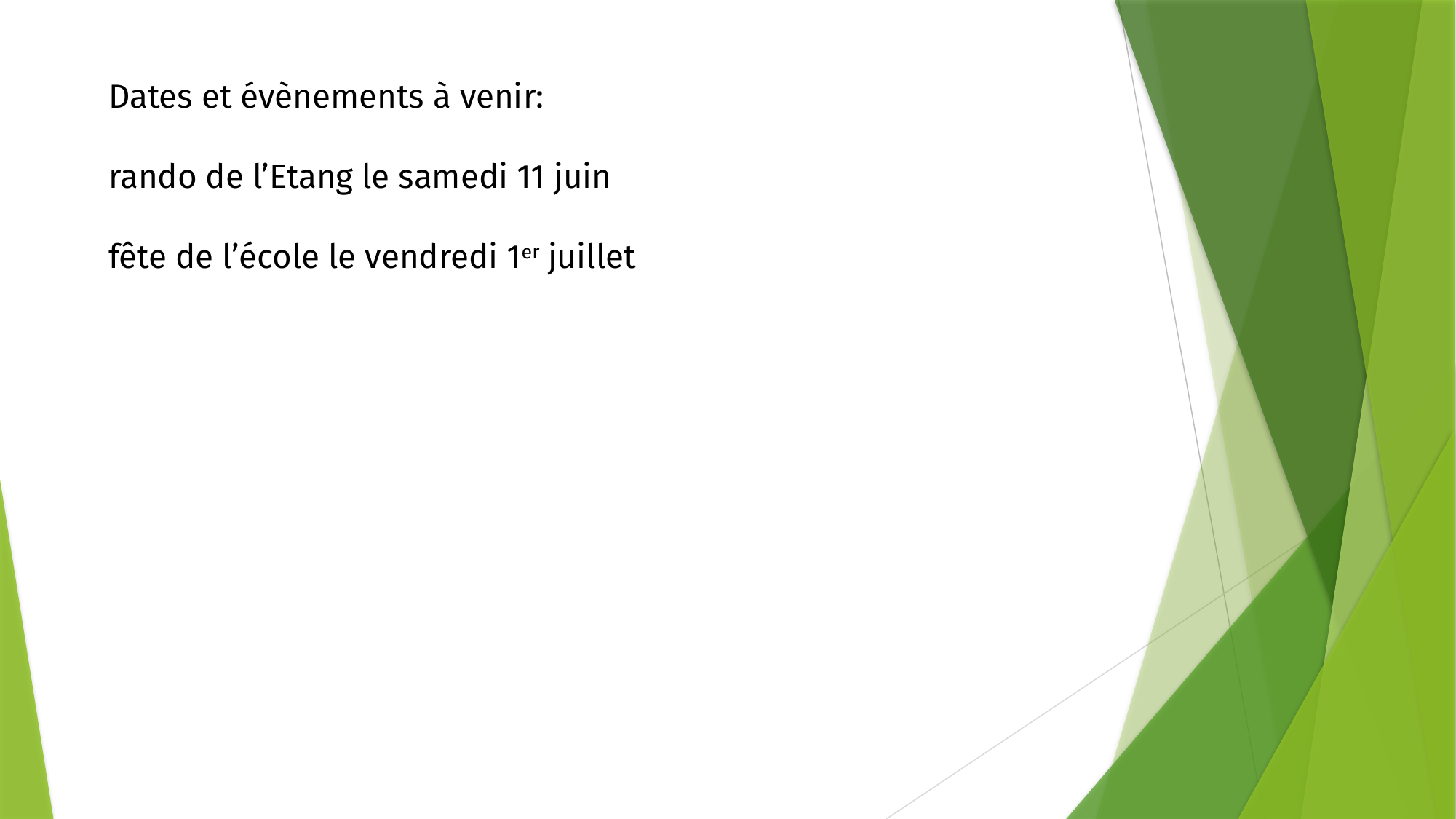

# Dates et évènements à venir: rando de l’Etang le samedi 11 juin fête de l’école le vendredi 1er juillet